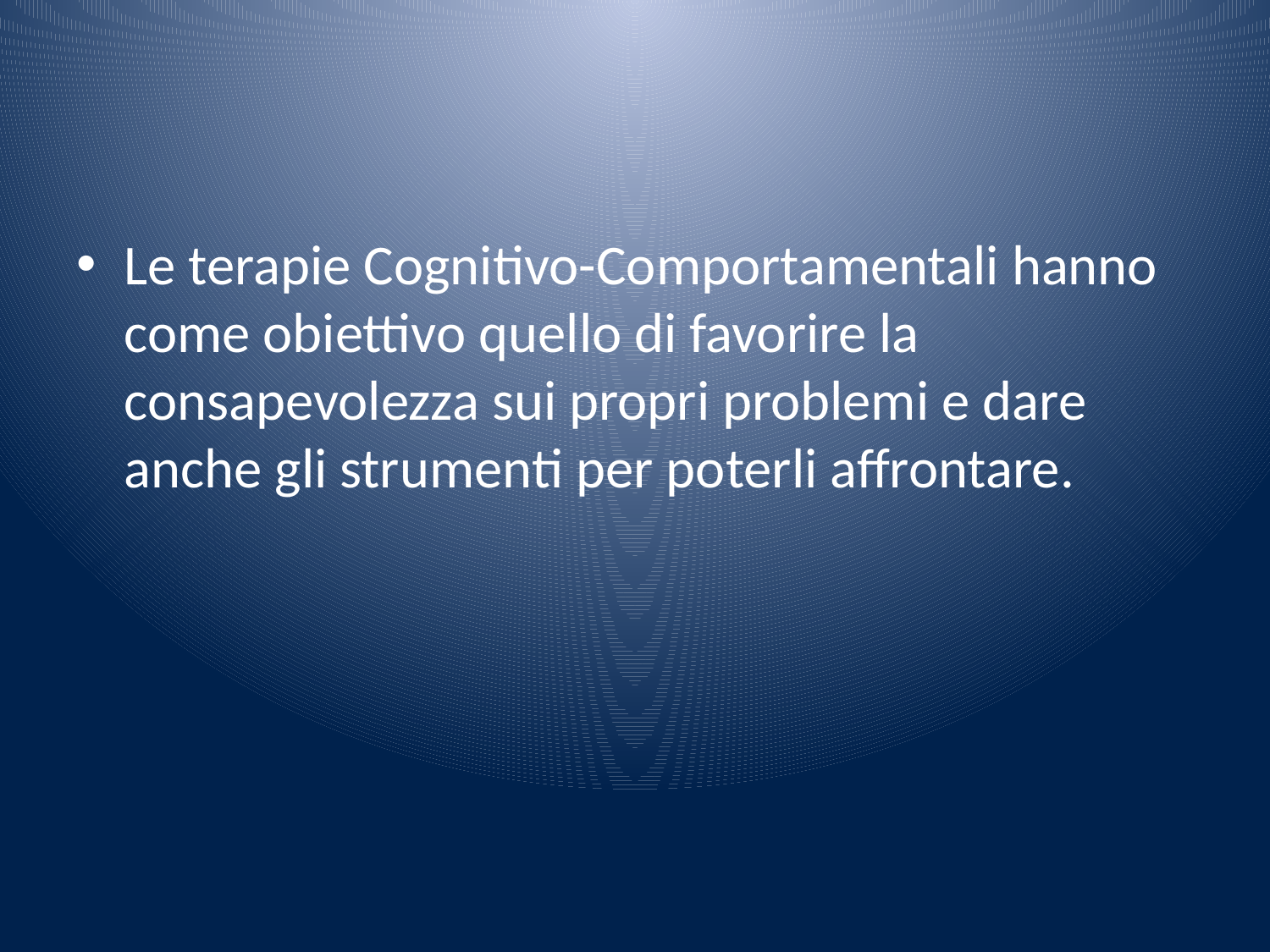

#
Le terapie Cognitivo-Comportamentali hanno come obiettivo quello di favorire la consapevolezza sui propri problemi e dare anche gli strumenti per poterli affrontare.